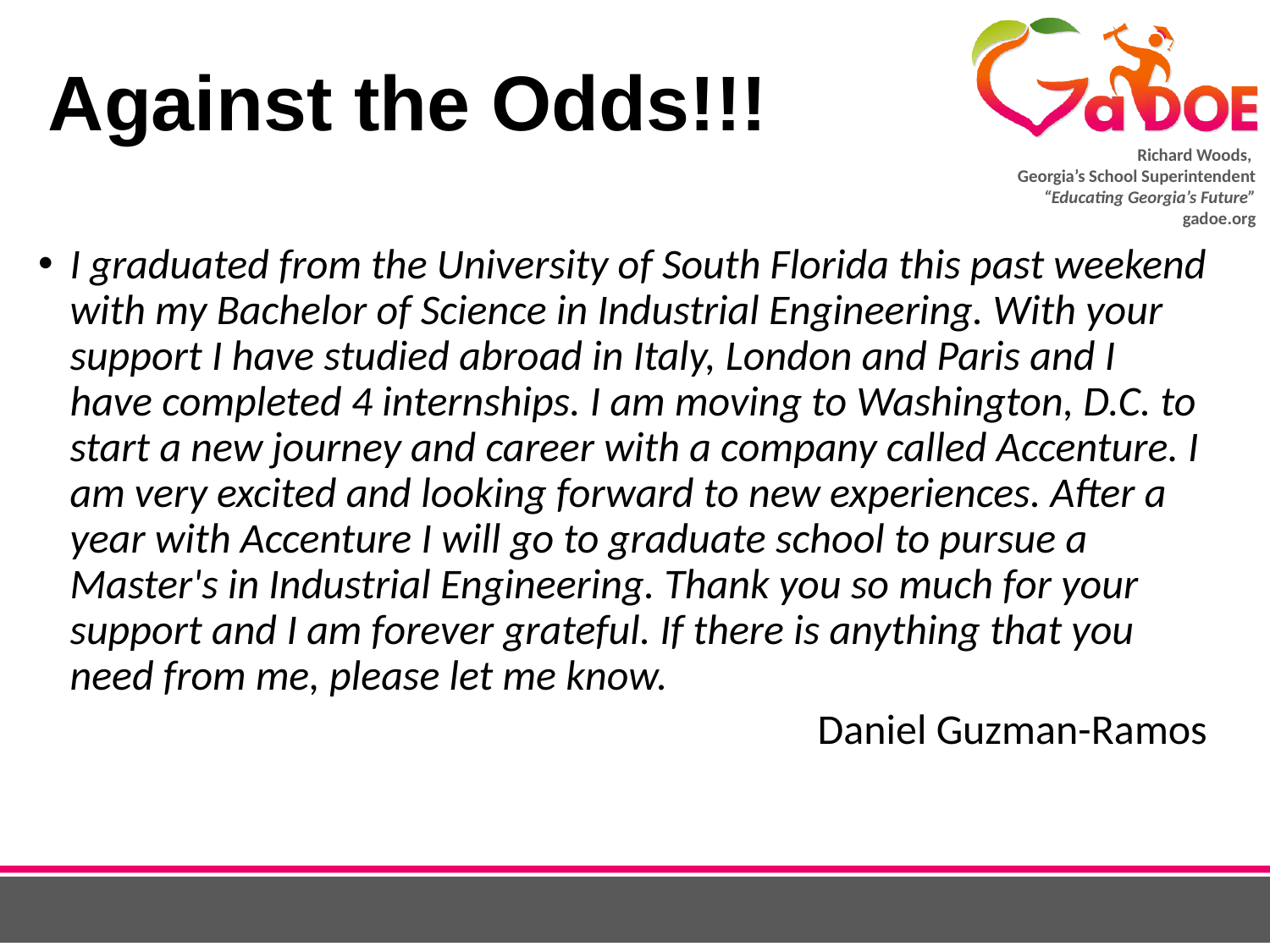

# Against the Odds!!!
I graduated from the University of South Florida this past weekend with my Bachelor of Science in Industrial Engineering. With your support I have studied abroad in Italy, London and Paris and I have completed 4 internships. I am moving to Washington, D.C. to start a new journey and career with a company called Accenture. I am very excited and looking forward to new experiences. After a year with Accenture I will go to graduate school to pursue a Master's in Industrial Engineering. Thank you so much for your support and I am forever grateful. If there is anything that you need from me, please let me know.
Daniel Guzman-Ramos

http://news.usf.edu/article/templates/?a=7835&z=220